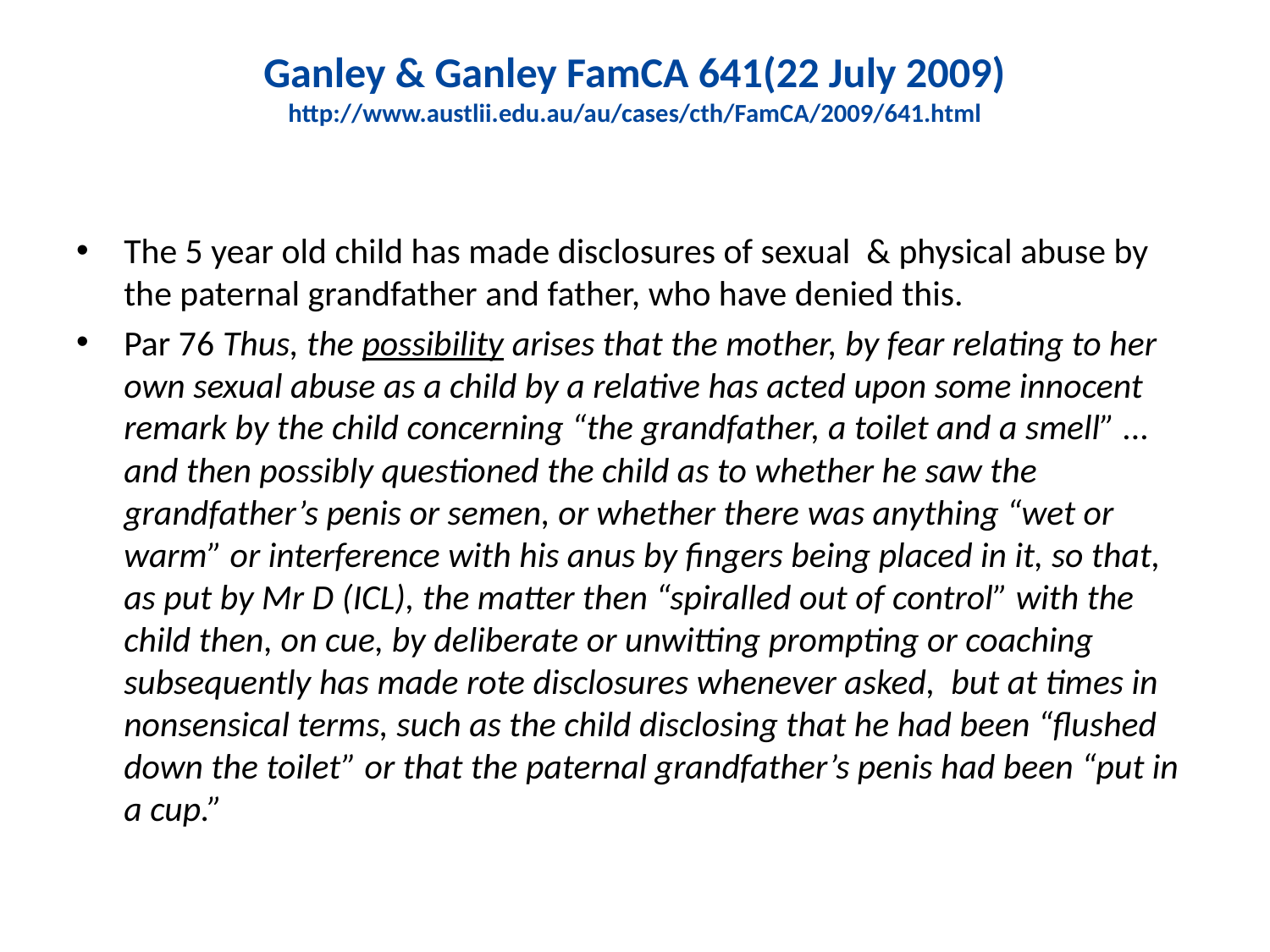

# Ganley & Ganley FamCA 641(22 July 2009) http://www.austlii.edu.au/au/cases/cth/FamCA/2009/641.html
The 5 year old child has made disclosures of sexual  & physical abuse by the paternal grandfather and father, who have denied this.
Par 76 Thus, the possibility arises that the mother, by fear relating to her own sexual abuse as a child by a relative has acted upon some innocent remark by the child concerning “the grandfather, a toilet and a smell” ... and then possibly questioned the child as to whether he saw the grandfather’s penis or semen, or whether there was anything “wet or warm” or interference with his anus by fingers being placed in it, so that, as put by Mr D (ICL), the matter then “spiralled out of control” with the child then, on cue, by deliberate or unwitting prompting or coaching subsequently has made rote disclosures whenever asked,  but at times in nonsensical terms, such as the child disclosing that he had been “flushed down the toilet” or that the paternal grandfather’s penis had been “put in a cup.”